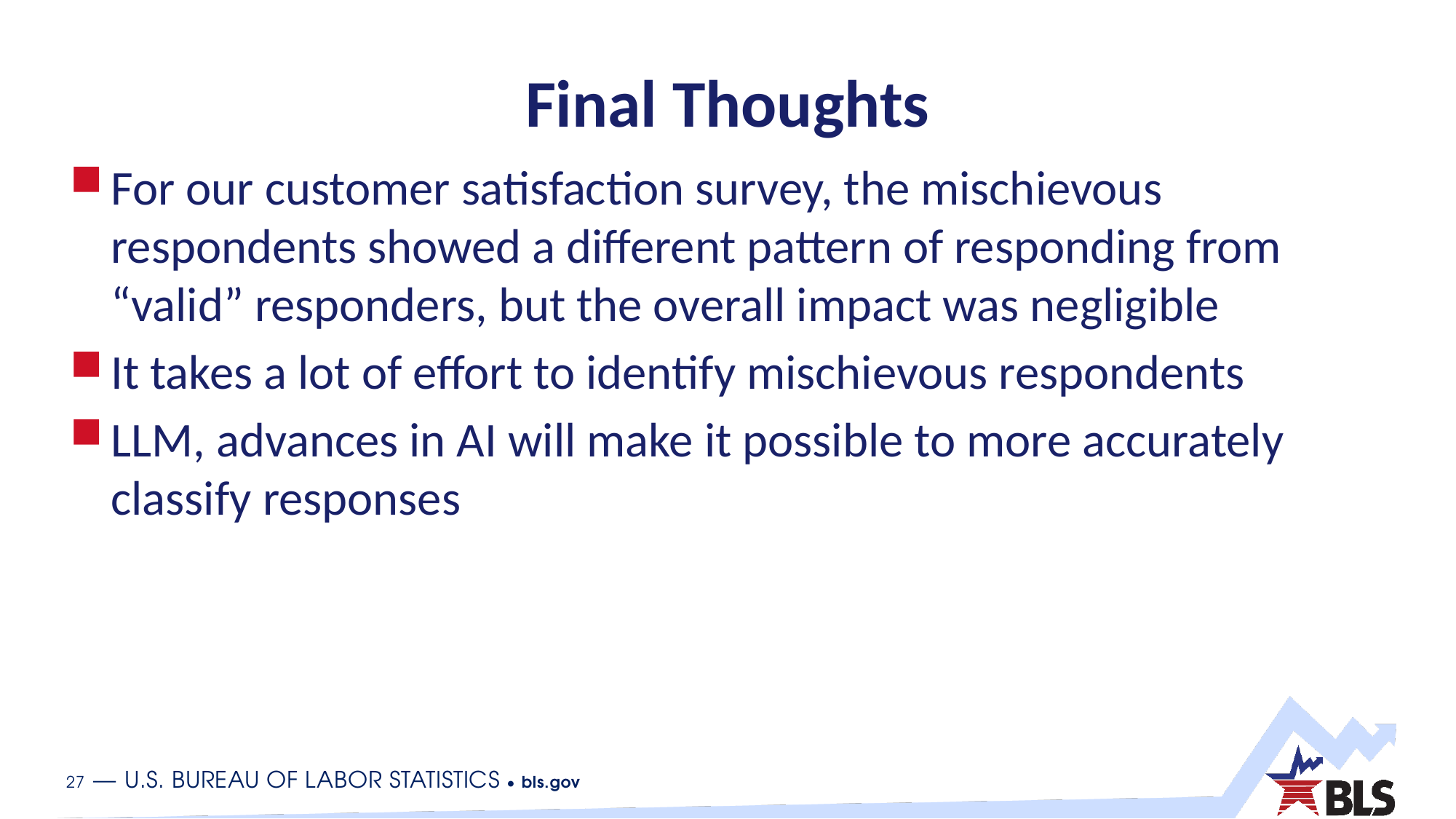

# Final Thoughts
For our customer satisfaction survey, the mischievous respondents showed a different pattern of responding from “valid” responders, but the overall impact was negligible
It takes a lot of effort to identify mischievous respondents
LLM, advances in AI will make it possible to more accurately classify responses